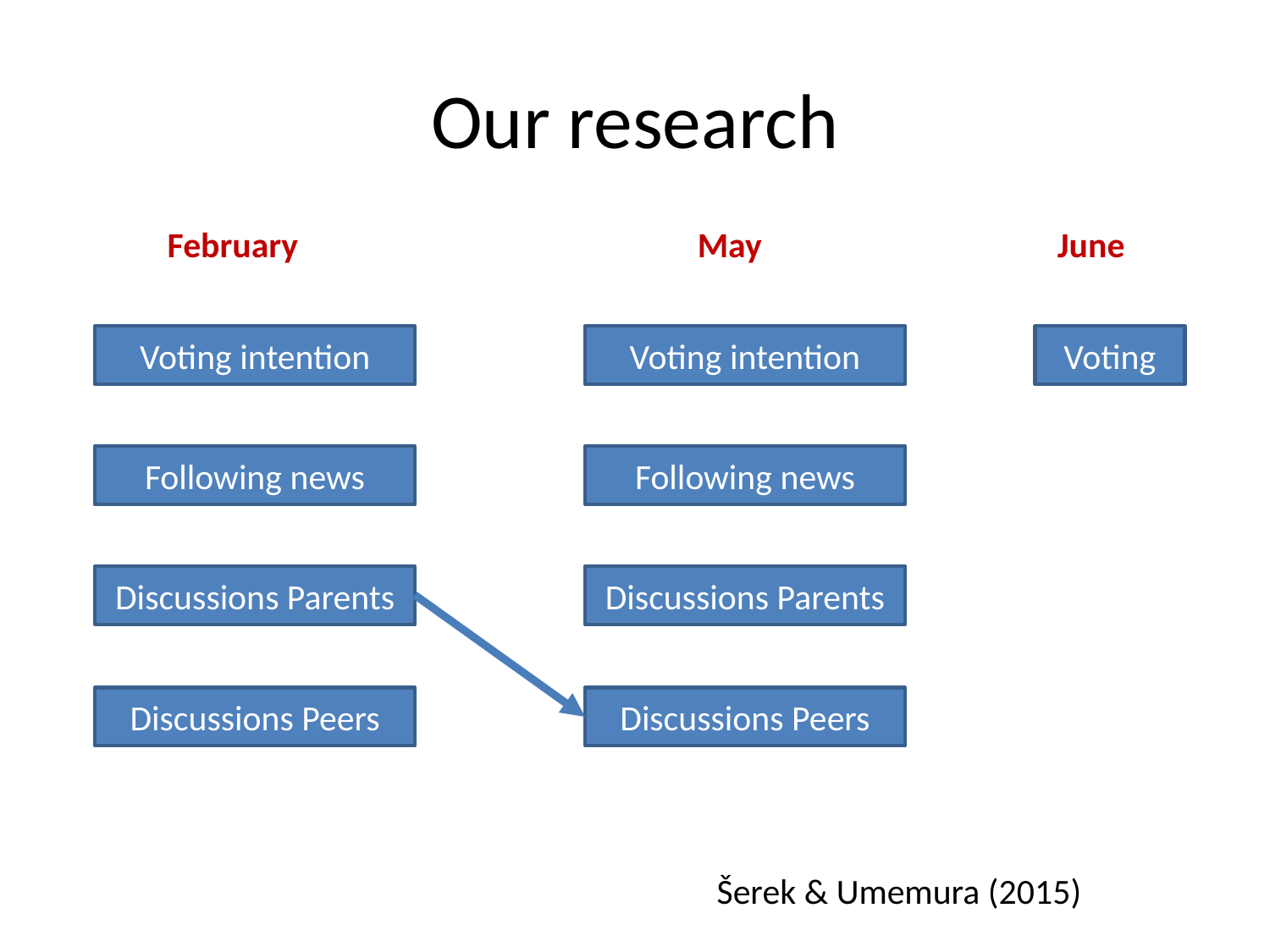

# Our research
February
May
June
Voting intention
Voting intention
Voting
Following news
Following news
Discussions Parents
Discussions Parents
Discussions Peers
Discussions Peers
Šerek & Umemura (2015)